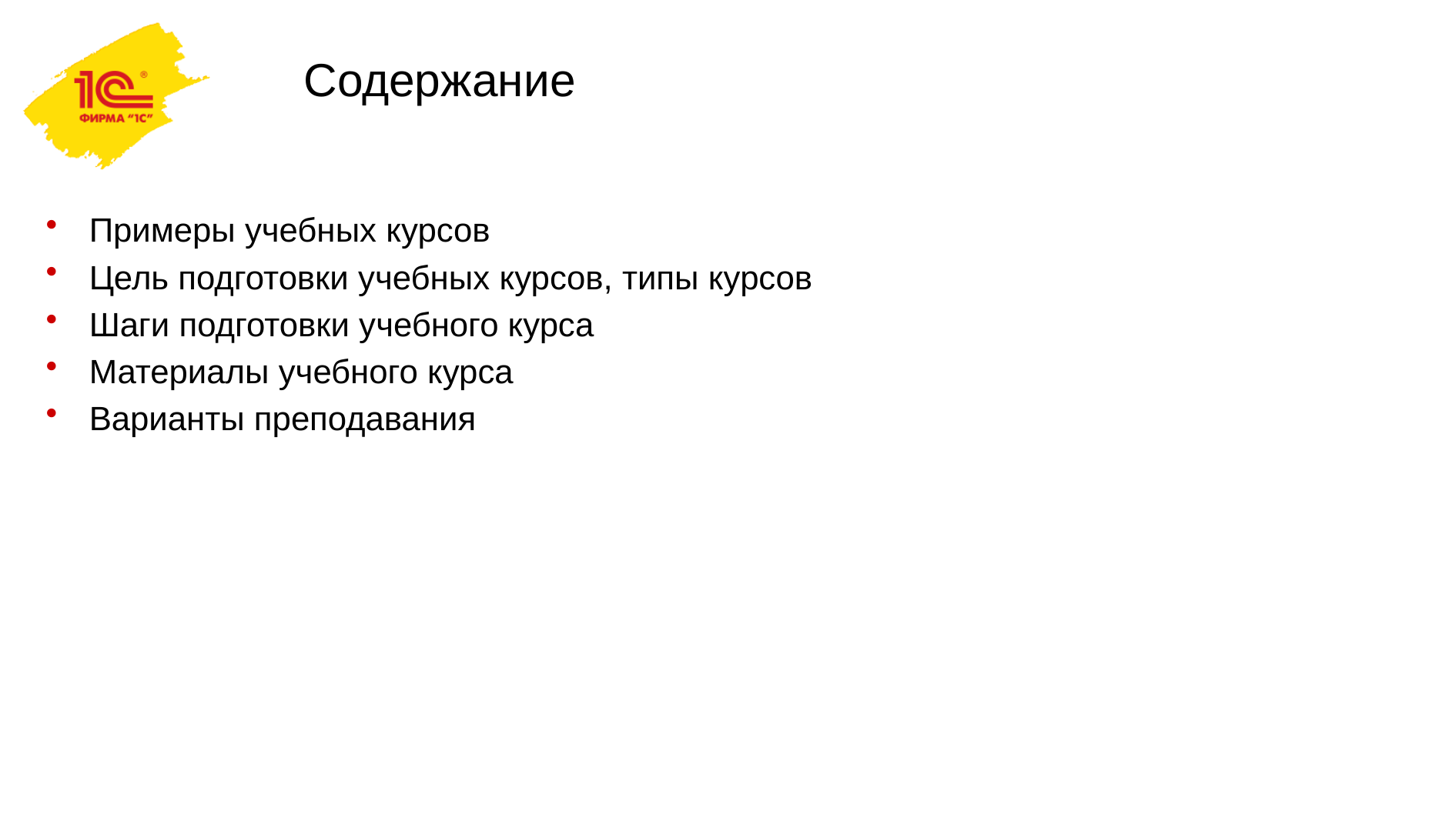

# Содержание
Примеры учебных курсов
Цель подготовки учебных курсов, типы курсов
Шаги подготовки учебного курса
Материалы учебного курса
Варианты преподавания